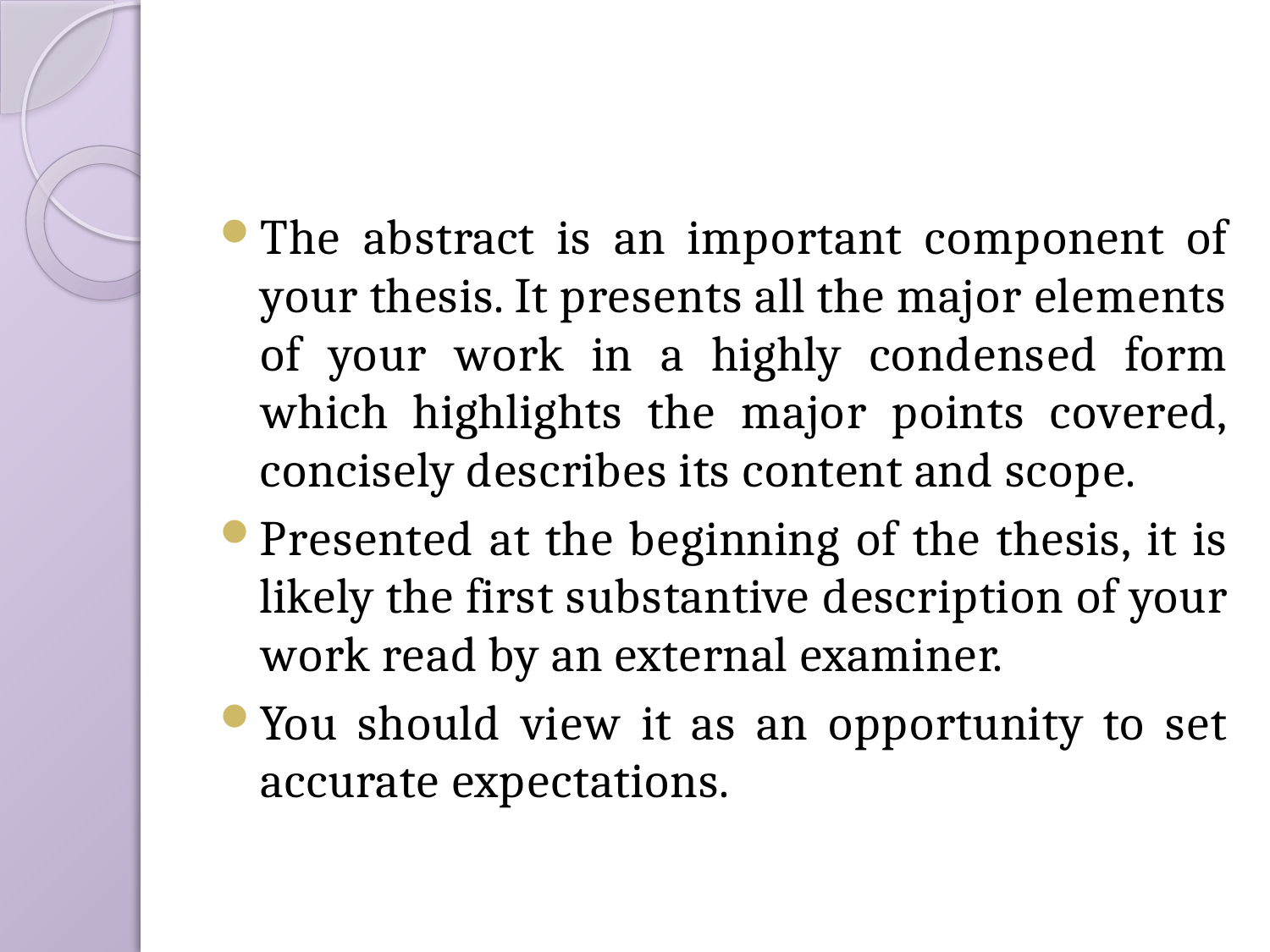

#
The abstract is an important component of your thesis. It presents all the major elements of your work in a highly condensed form which highlights the major points covered, concisely describes its content and scope.
Presented at the beginning of the thesis, it is likely the first substantive description of your work read by an external examiner.
You should view it as an opportunity to set accurate expectations.